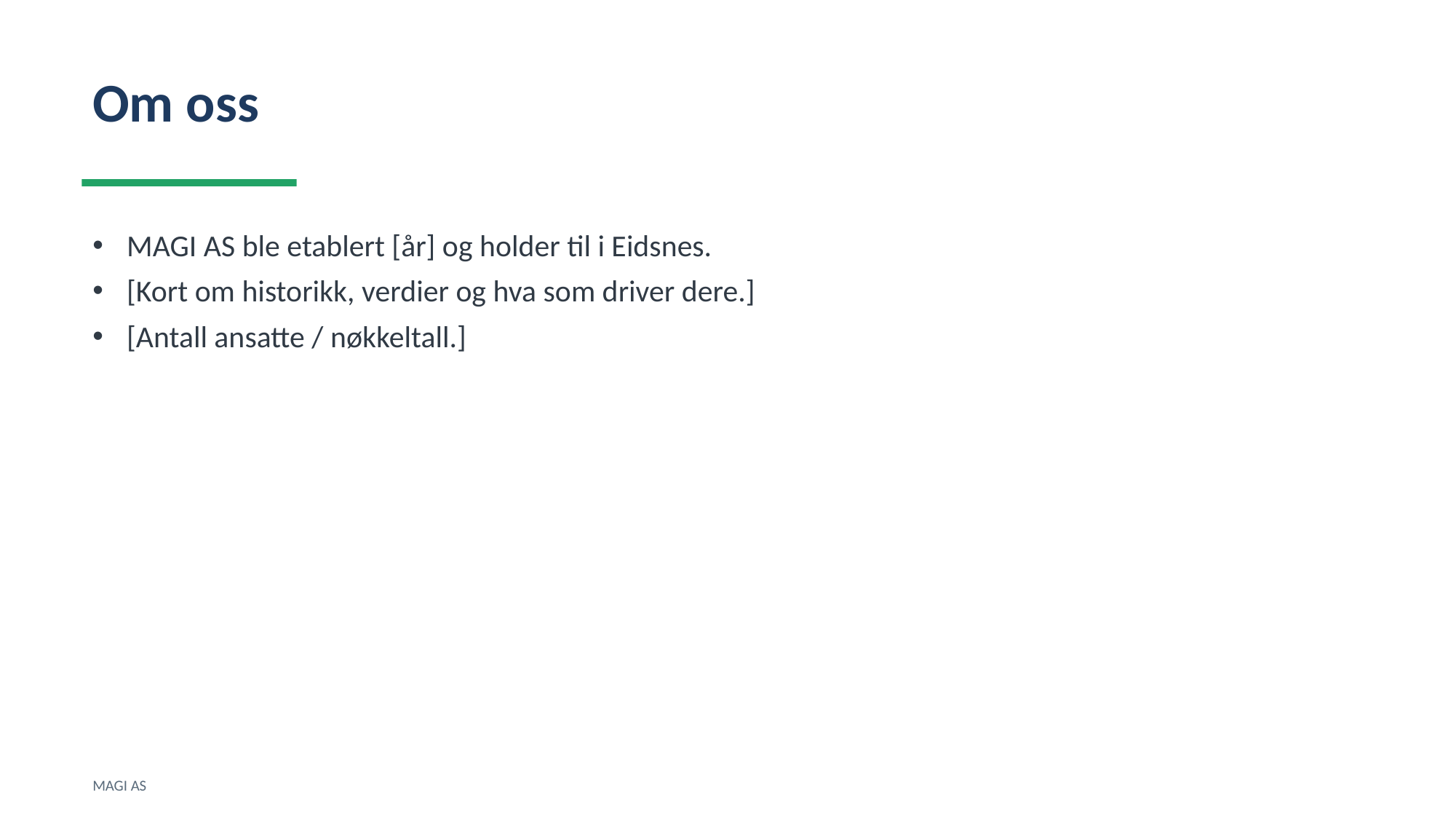

Om oss

MAGI AS ble etablert [år] og holder til i Eidsnes.
[Kort om historikk, verdier og hva som driver dere.]
[Antall ansatte / nøkkeltall.]
MAGI AS